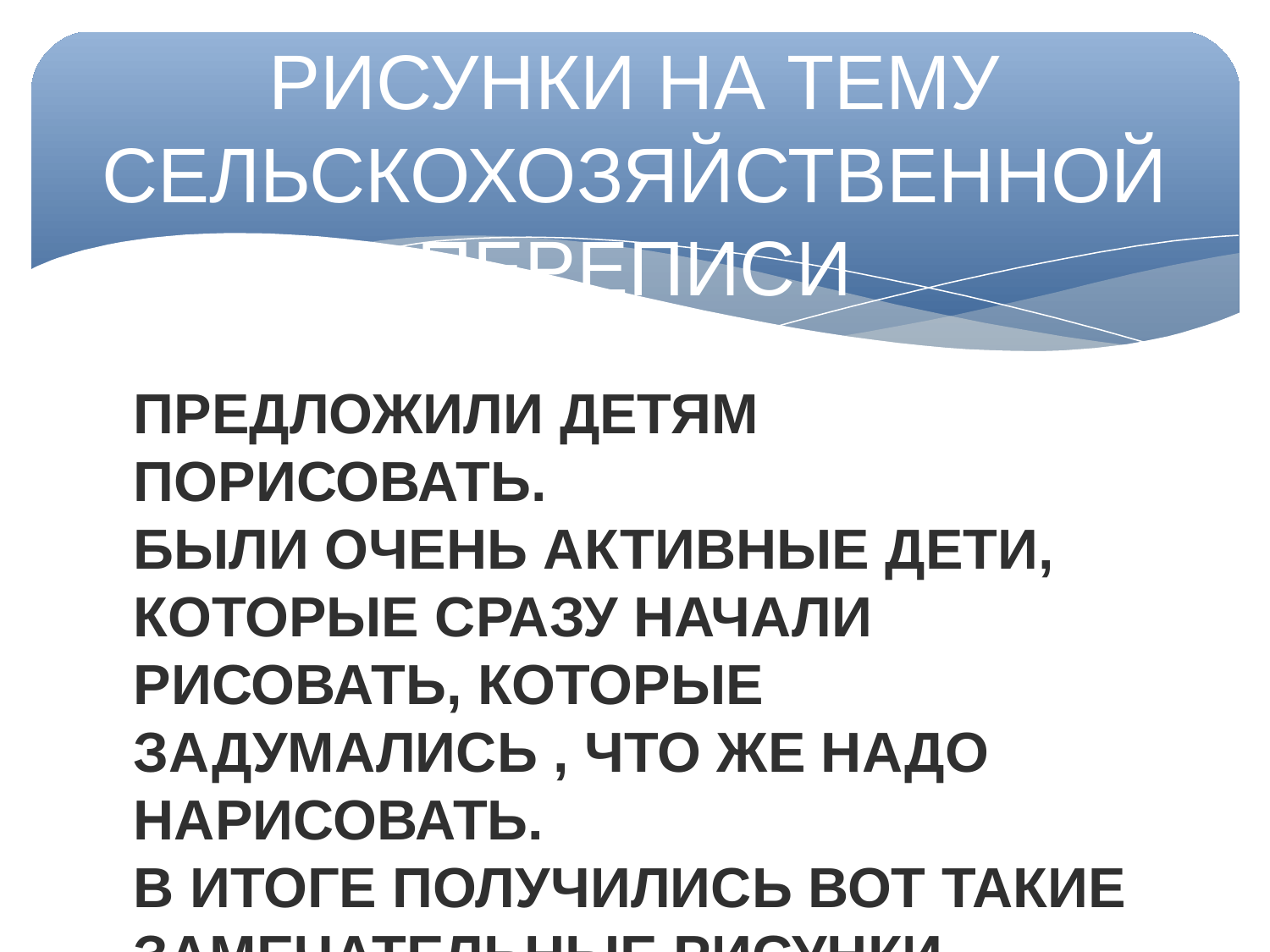

РИСУНКИ НА ТЕМУ СЕЛЬСКОХОЗЯЙСТВЕННОЙ ПЕРЕПИСИ
ПРЕДЛОЖИЛИ ДЕТЯМ ПОРИСОВАТЬ.
БЫЛИ ОЧЕНЬ АКТИВНЫЕ ДЕТИ, КОТОРЫЕ СРАЗУ НАЧАЛИ РИСОВАТЬ, КОТОРЫЕ ЗАДУМАЛИСЬ , ЧТО ЖЕ НАДО НАРИСОВАТЬ.
В ИТОГЕ ПОЛУЧИЛИСЬ ВОТ ТАКИЕ ЗАМЕЧАТЕЛЬНЫЕ РИСУНКИ.